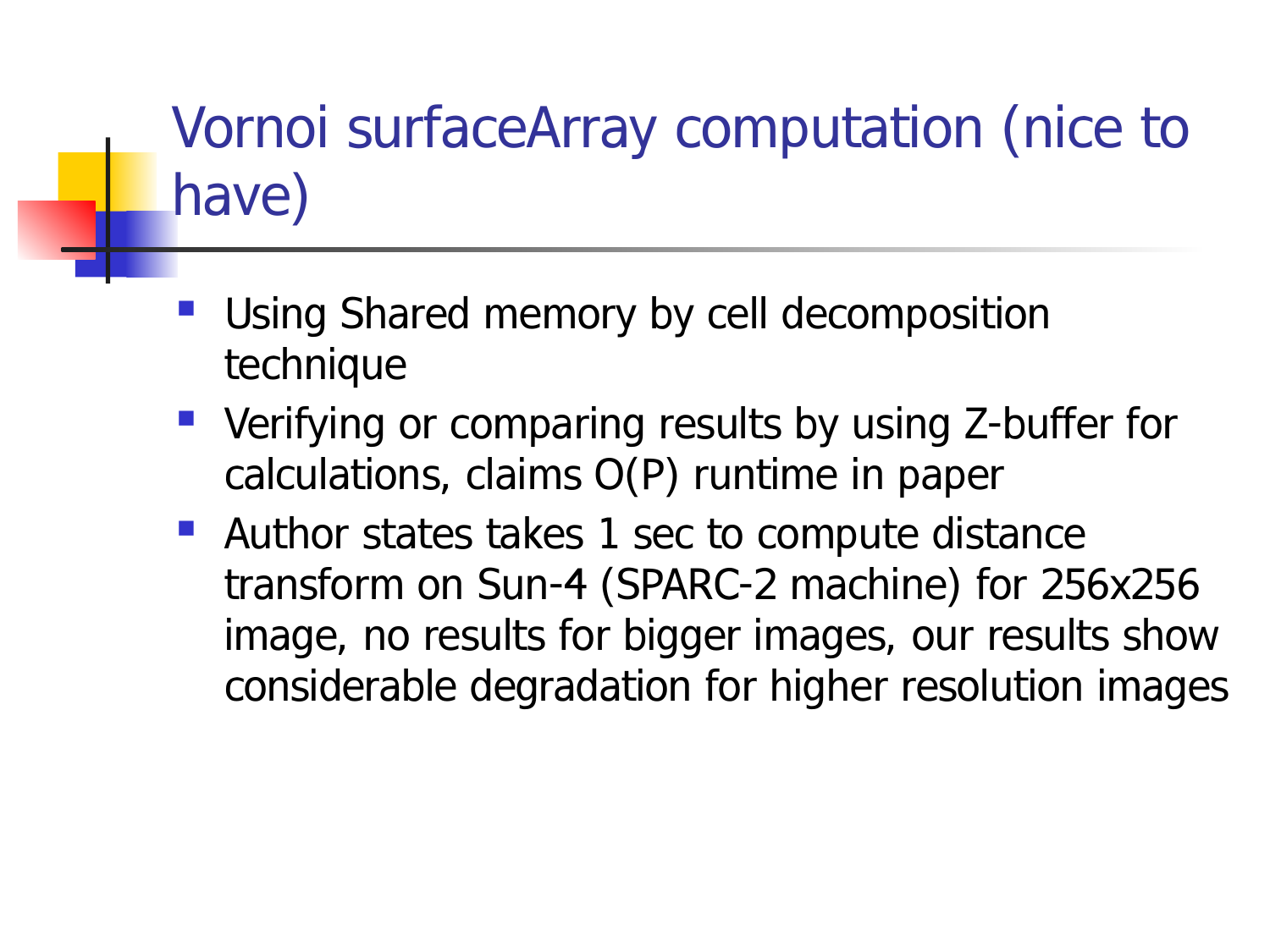

# Vornoi surfaceArray computation (nice to have)
Using Shared memory by cell decomposition technique
Verifying or comparing results by using Z-buffer for calculations, claims O(P) runtime in paper
Author states takes 1 sec to compute distance transform on Sun-4 (SPARC-2 machine) for 256x256 image, no results for bigger images, our results show considerable degradation for higher resolution images